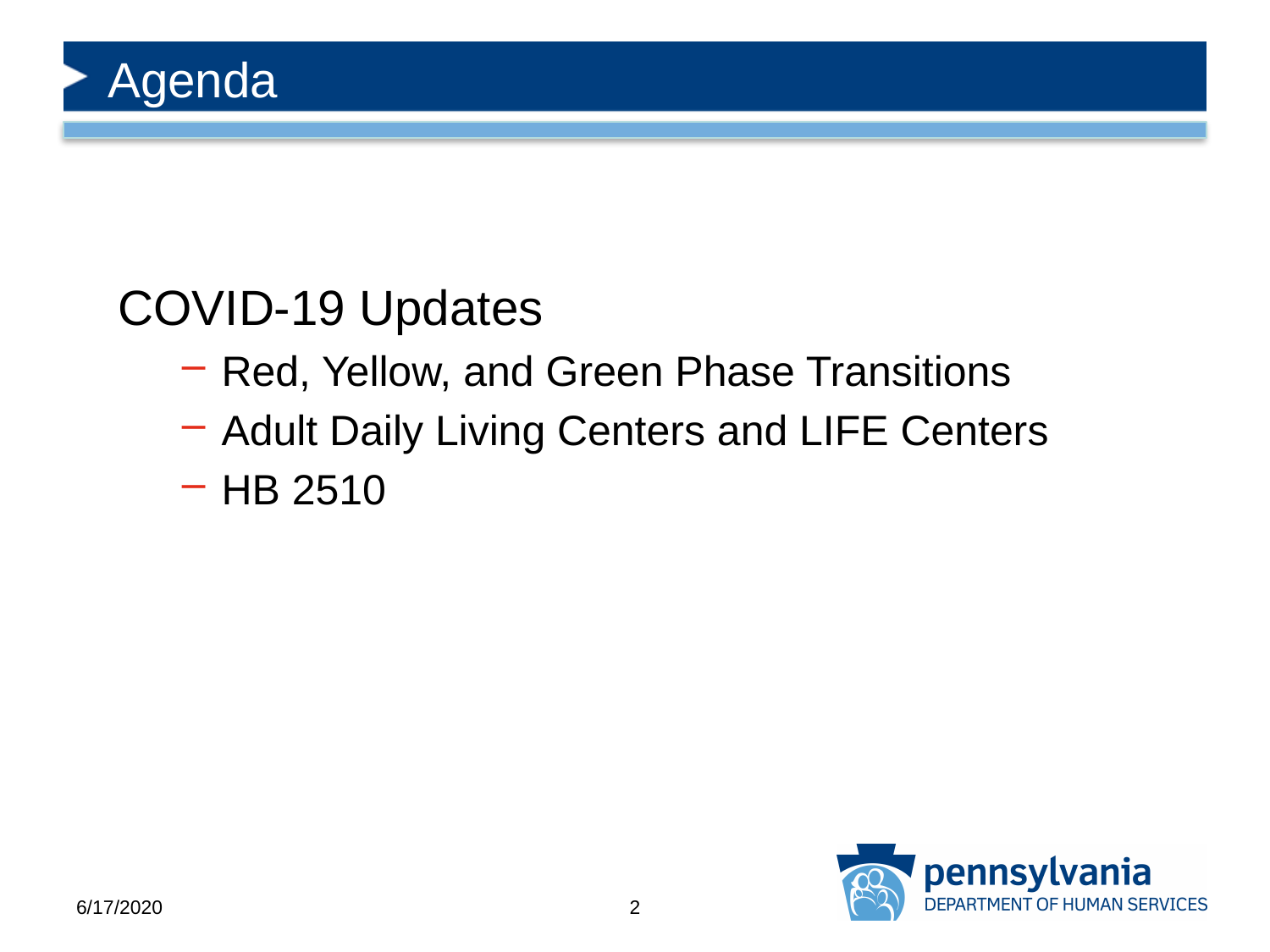

# Agenda

COVID-19 Updates
Red, Yellow, and Green Phase Transitions
Adult Daily Living Centers and LIFE Centers
HB 2510

6/17/2020
2